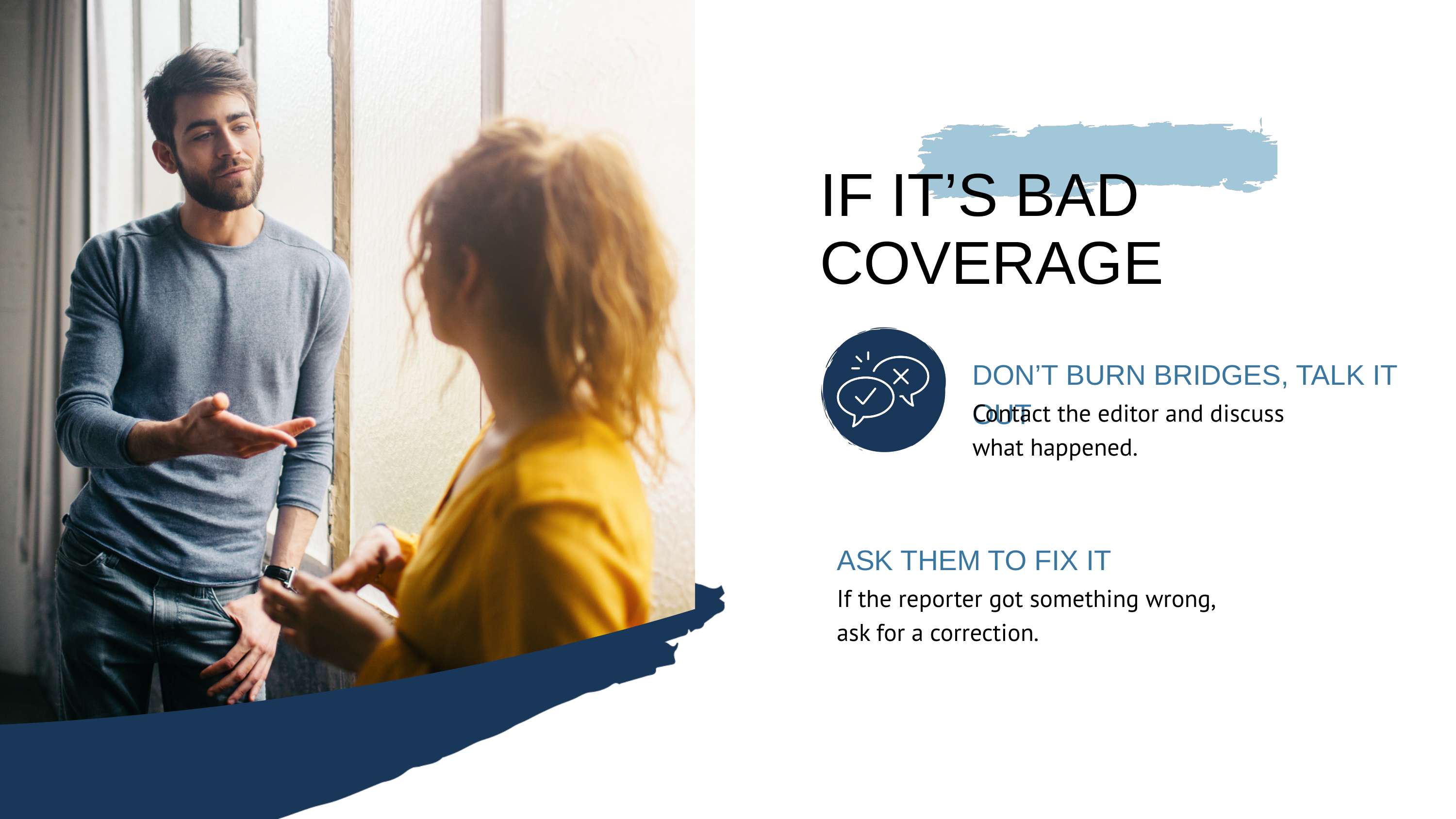

IF IT’S BAD COVERAGE

DON’T BURN BRIDGES, TALK IT OUT

Contact the editor and discuss what happened.
ASK THEM TO FIX IT

If the reporter got something wrong, ask for a correction.